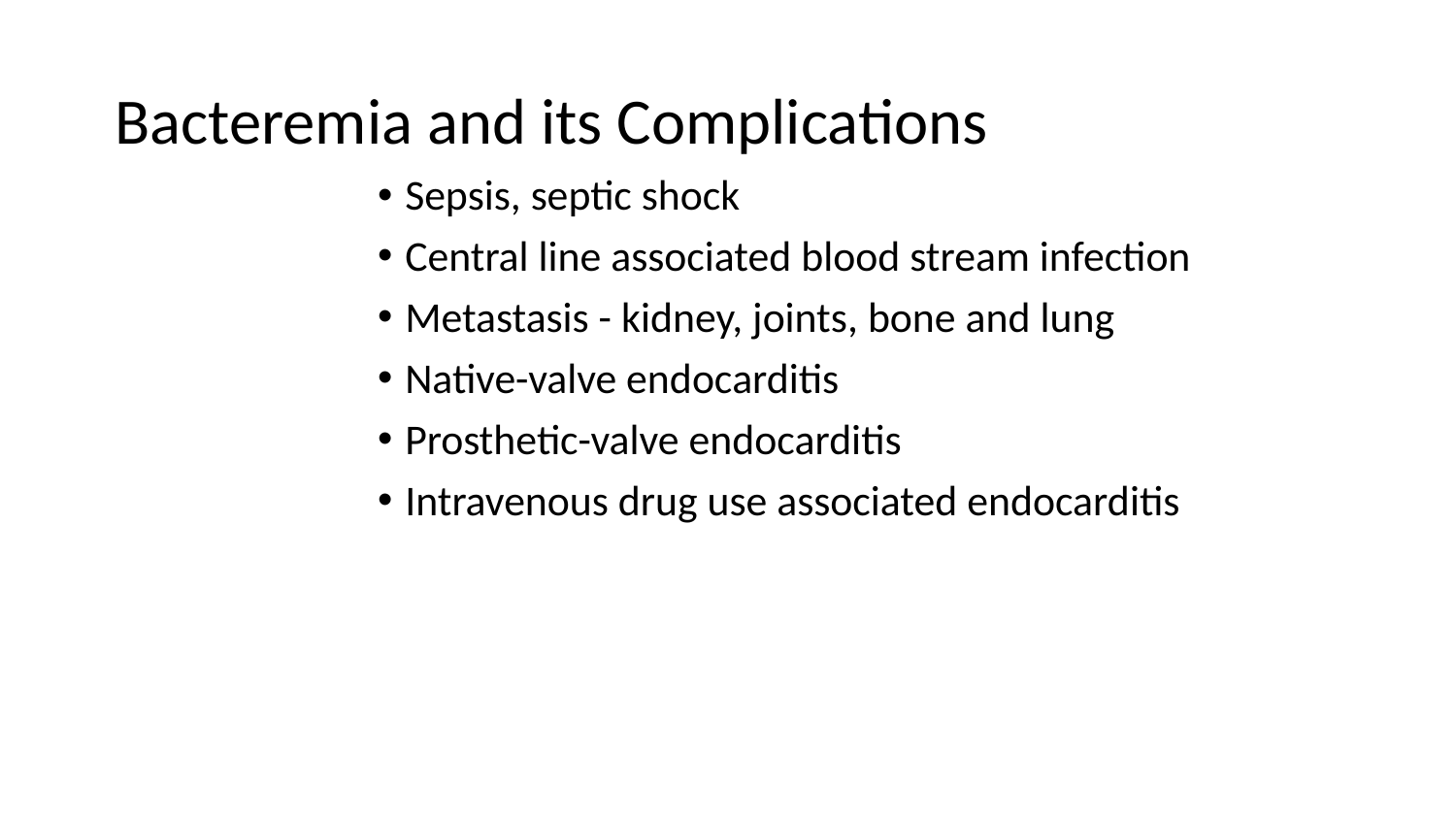

# Bacteremia and its Complications
Sepsis, septic shock
Central line associated blood stream infection
Metastasis - kidney, joints, bone and lung
Native-valve endocarditis
Prosthetic-valve endocarditis
Intravenous drug use associated endocarditis